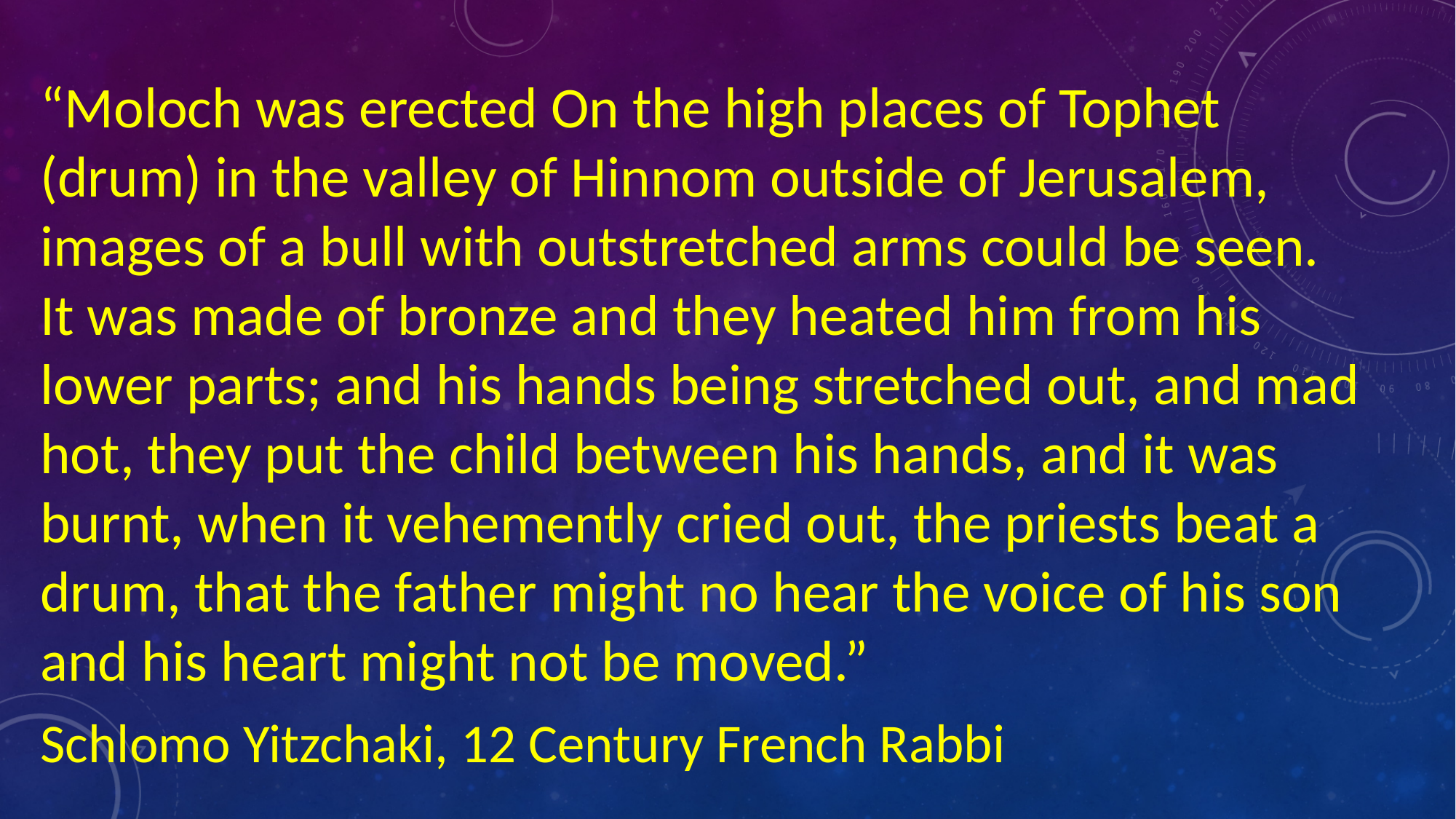

#
“Moloch was erected On the high places of Tophet (drum) in the valley of Hinnom outside of Jerusalem, images of a bull with outstretched arms could be seen. It was made of bronze and they heated him from his lower parts; and his hands being stretched out, and mad hot, they put the child between his hands, and it was burnt, when it vehemently cried out, the priests beat a drum, that the father might no hear the voice of his son and his heart might not be moved.”
Schlomo Yitzchaki, 12 Century French Rabbi